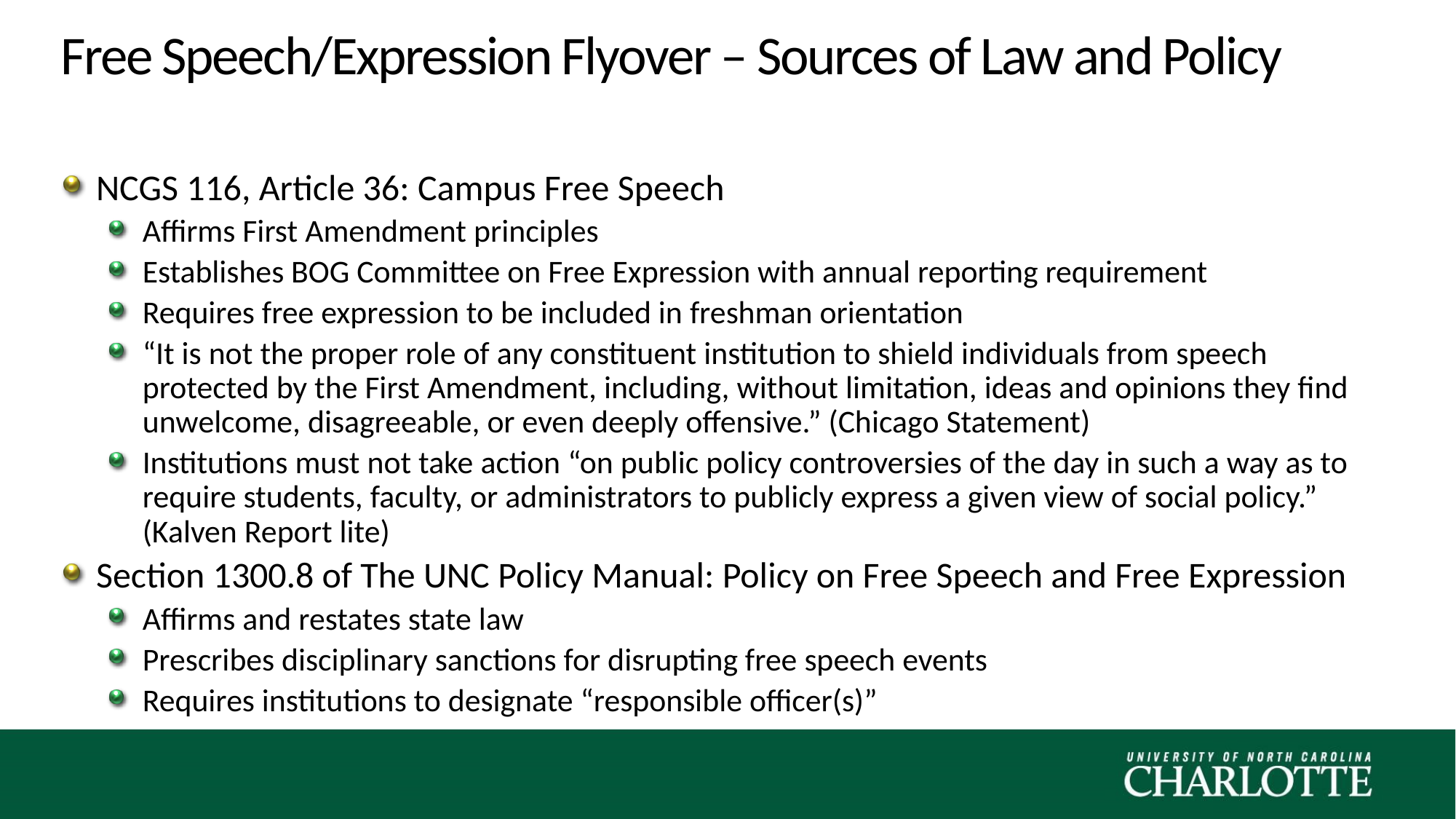

# Free Speech/Expression Flyover – Sources of Law and Policy
NCGS 116, Article 36: Campus Free Speech
Affirms First Amendment principles
Establishes BOG Committee on Free Expression with annual reporting requirement
Requires free expression to be included in freshman orientation
“It is not the proper role of any constituent institution to shield individuals from speech protected by the First Amendment, including, without limitation, ideas and opinions they find unwelcome, disagreeable, or even deeply offensive.” (Chicago Statement)
Institutions must not take action “on public policy controversies of the day in such a way as to require students, faculty, or administrators to publicly express a given view of social policy.” (Kalven Report lite)
Section 1300.8 of The UNC Policy Manual: Policy on Free Speech and Free Expression
Affirms and restates state law
Prescribes disciplinary sanctions for disrupting free speech events
Requires institutions to designate “responsible officer(s)”